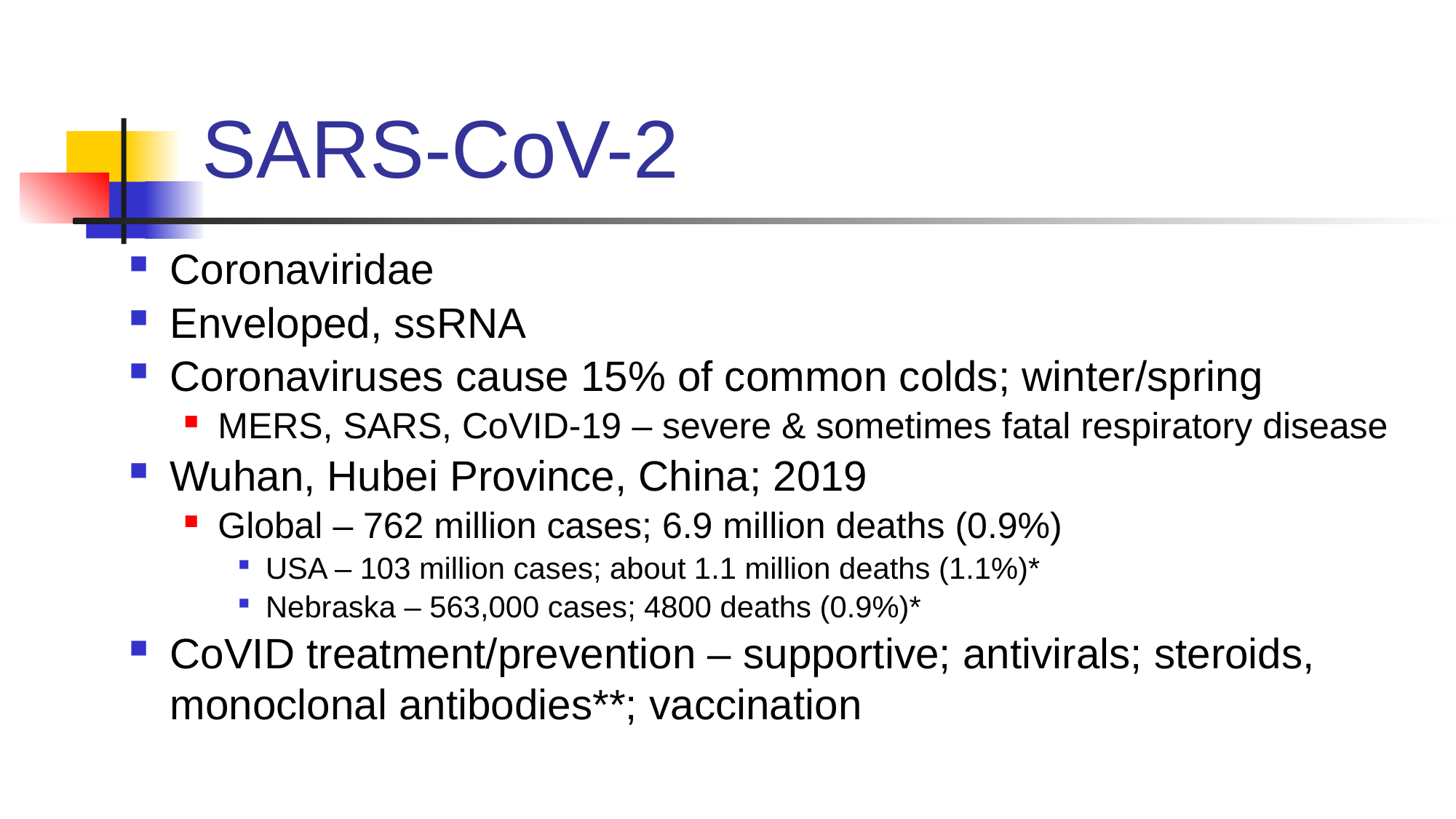

# SARS-CoV-2
Coronaviridae
Enveloped, ssRNA
Coronaviruses cause 15% of common colds; winter/spring
MERS, SARS, CoVID-19 – severe & sometimes fatal respiratory disease
Wuhan, Hubei Province, China; 2019
Global – 762 million cases; 6.9 million deaths (0.9%)
USA – 103 million cases; about 1.1 million deaths (1.1%)*
Nebraska – 563,000 cases; 4800 deaths (0.9%)*
CoVID treatment/prevention – supportive; antivirals; steroids, monoclonal antibodies**; vaccination